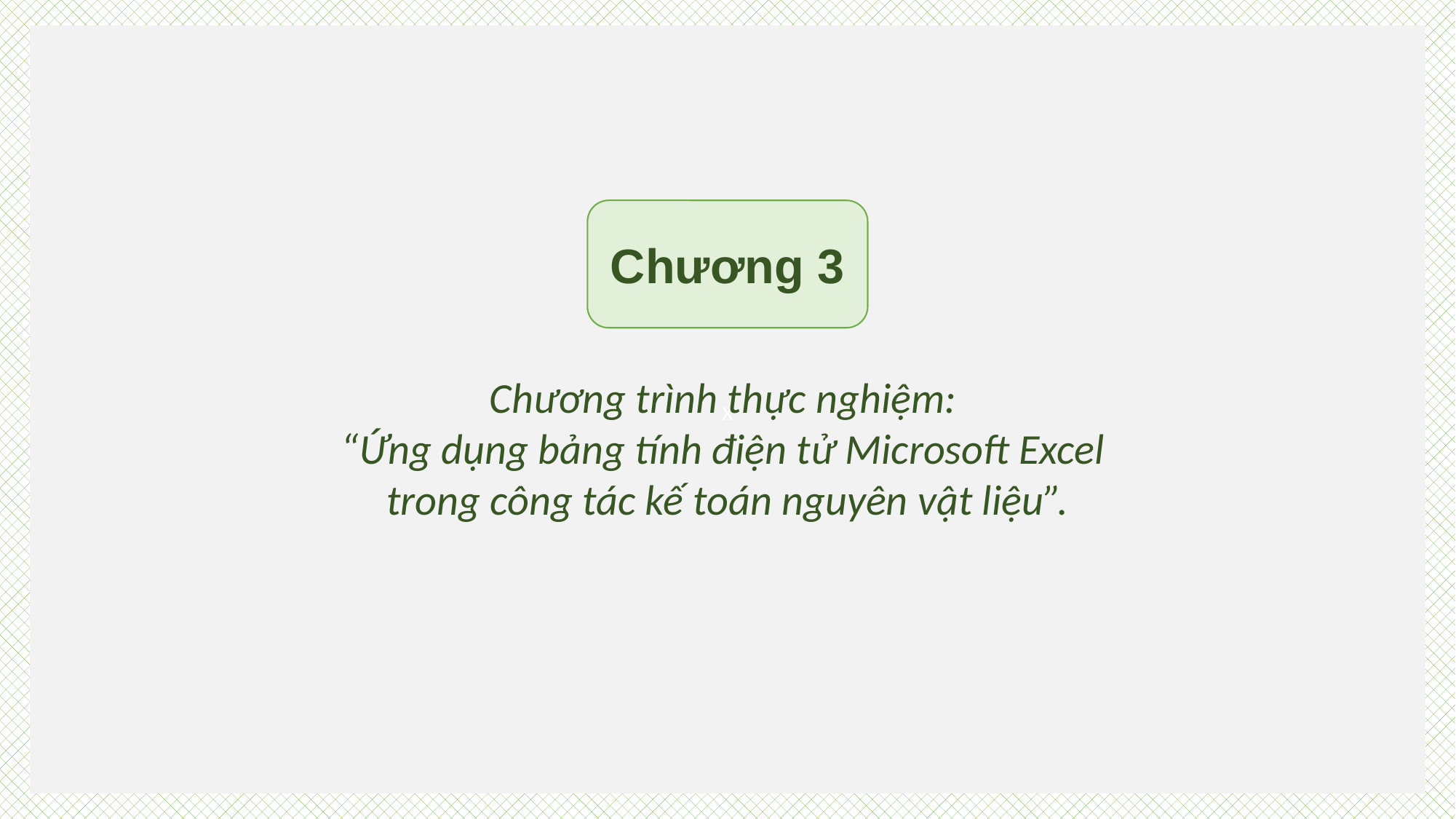

x
Chương 3
Chương trình thực nghiệm:
“Ứng dụng bảng tính điện tử Microsoft Excel
trong công tác kế toán nguyên vật liệu”.